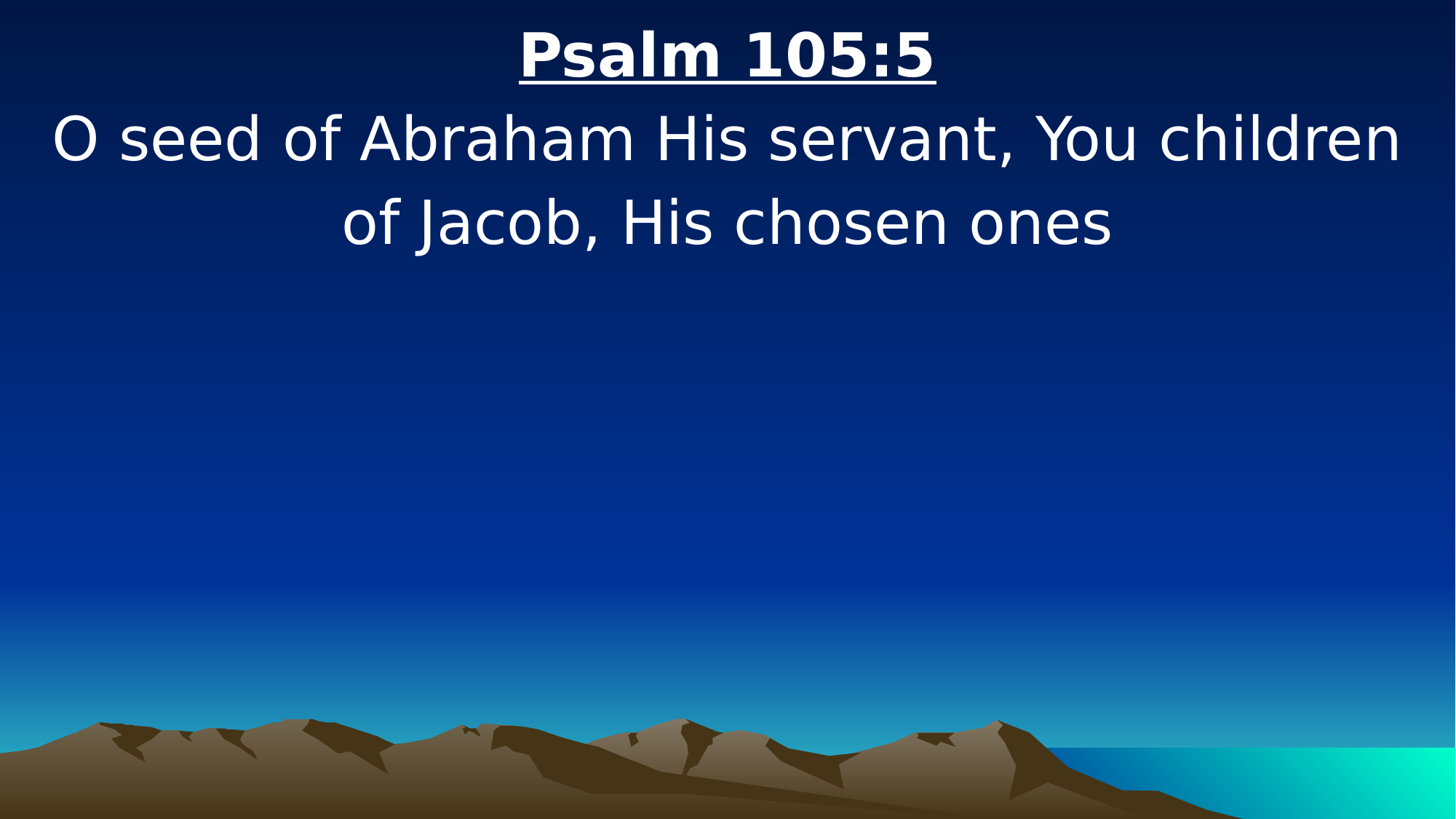

Psalm 105:5
O seed of Abraham His servant, You children of Jacob, His chosen ones